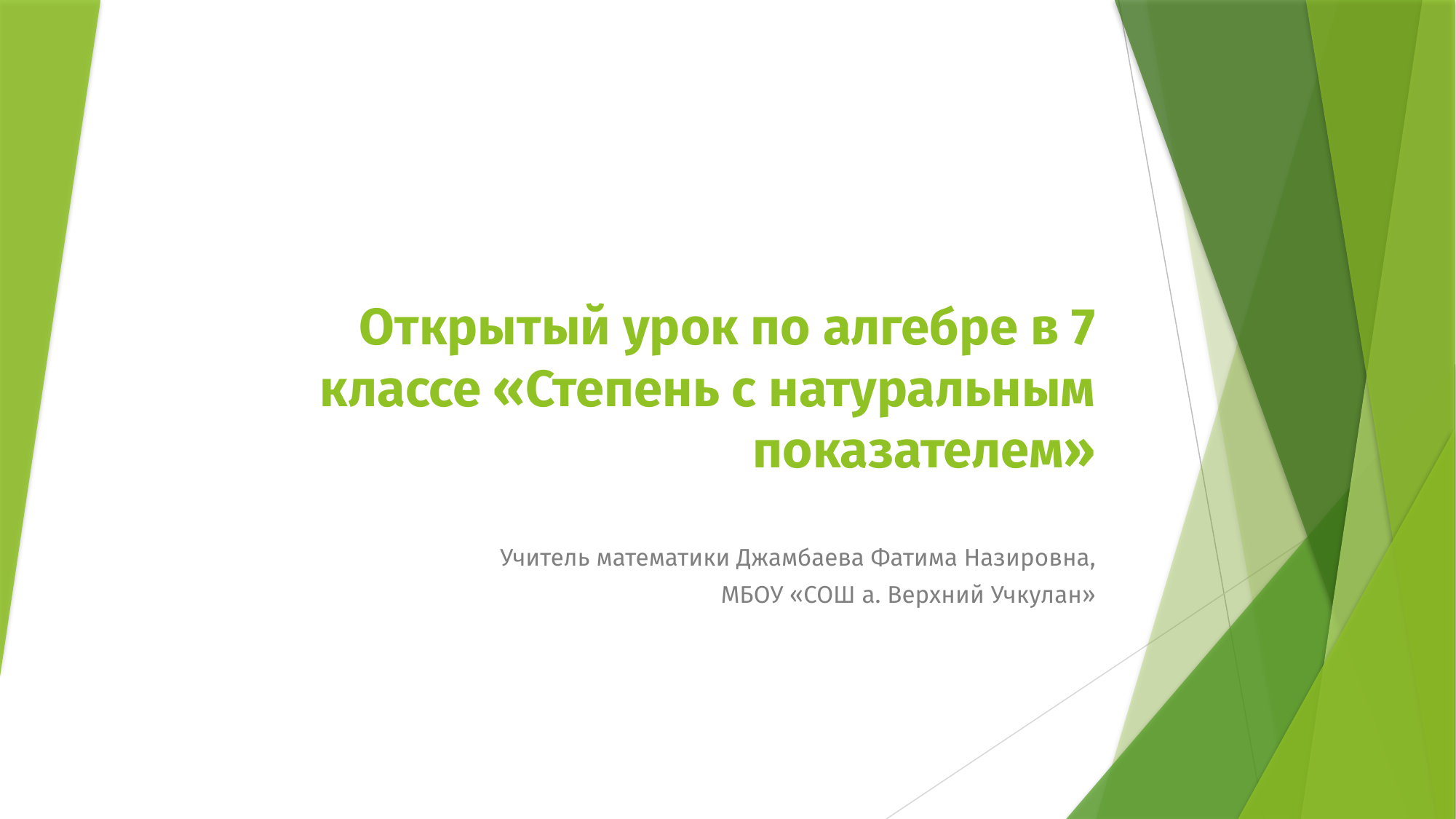

# Открытый урок по алгебре в 7 классе «Степень с натуральным показателем»

Учитель математики Джамбаева Фатима Назировна,
МБОУ «СОШ а. Верхний Учкулан»